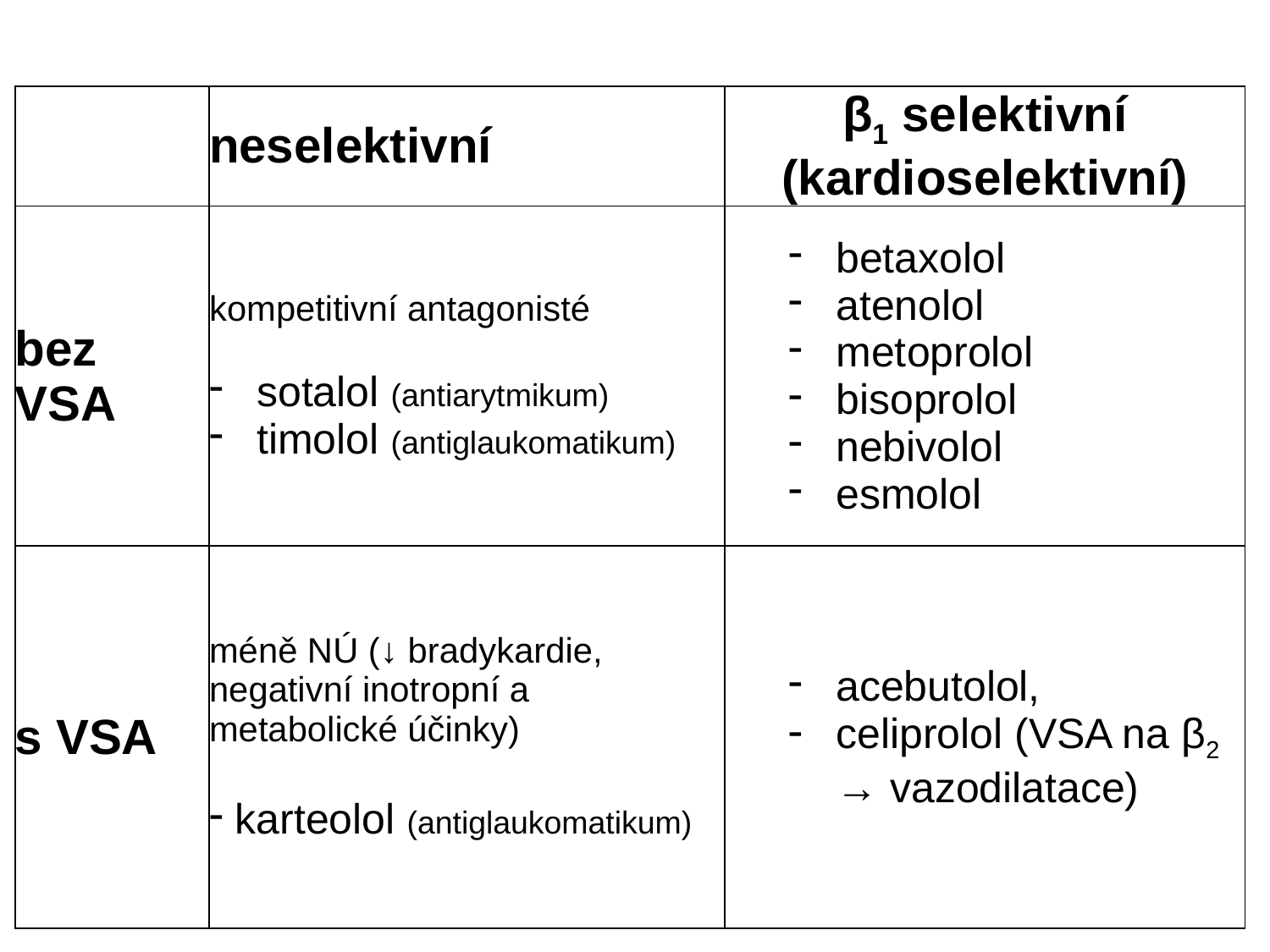

|  | neselektivní | β1 selektivní (kardioselektivní) |
| --- | --- | --- |
| bez VSA | kompetitivní antagonisté sotalol (antiarytmikum) timolol (antiglaukomatikum) | betaxolol atenolol metoprolol bisoprolol nebivolol esmolol |
| s VSA | méně NÚ (↓ bradykardie, negativní inotropní a metabolické účinky) karteolol (antiglaukomatikum) | acebutolol, celiprolol (VSA na β2 → vazodilatace) |